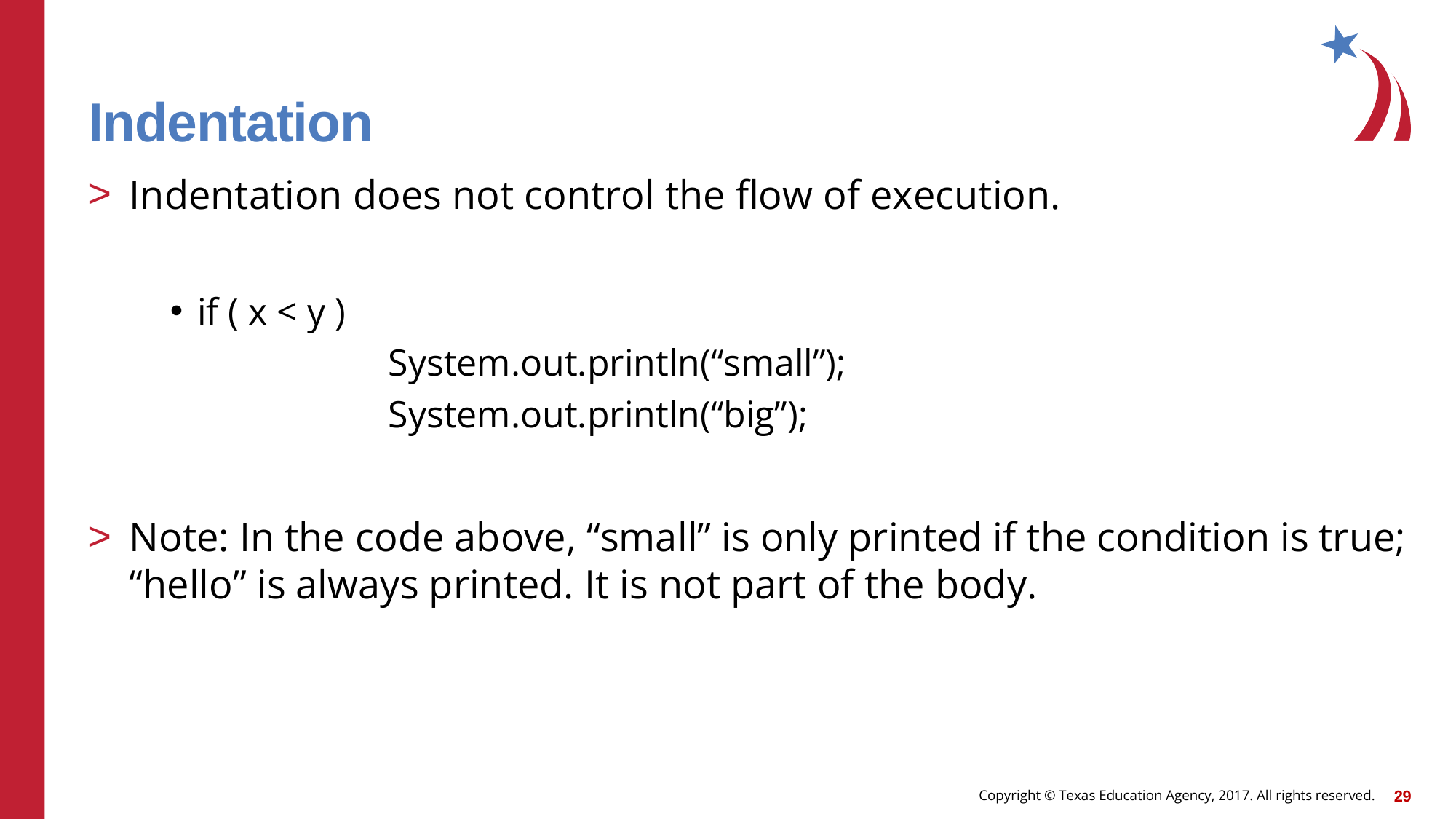

# Indentation
Indentation does not control the flow of execution.

if ( x < y )
  		System.out.println(“small”);
		System.out.println(“big”);

Note: In the code above, “small” is only printed if the condition is true; “hello” is always printed. It is not part of the body.